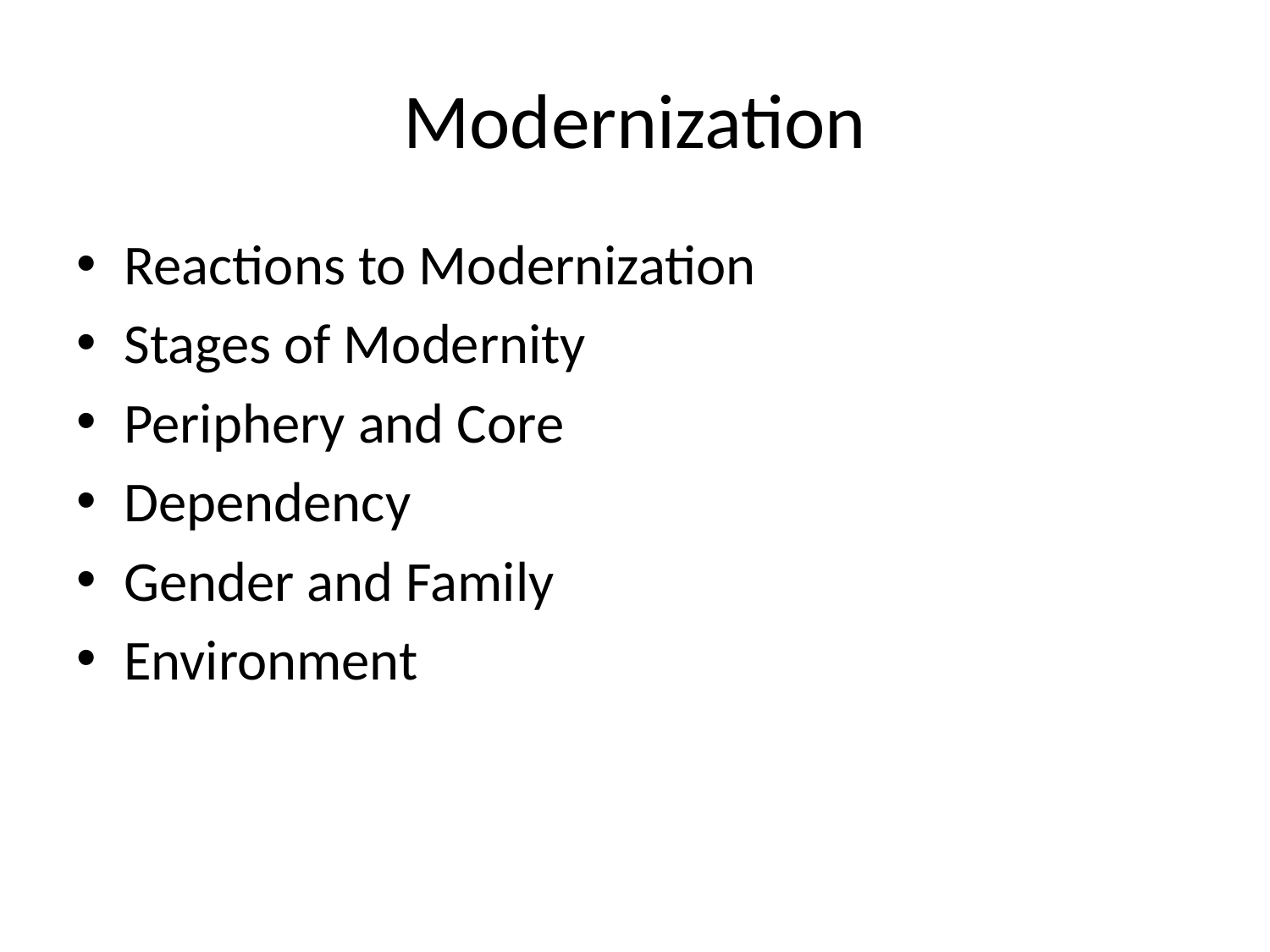

# Modernization
Reactions to Modernization
Stages of Modernity
Periphery and Core
Dependency
Gender and Family
Environment